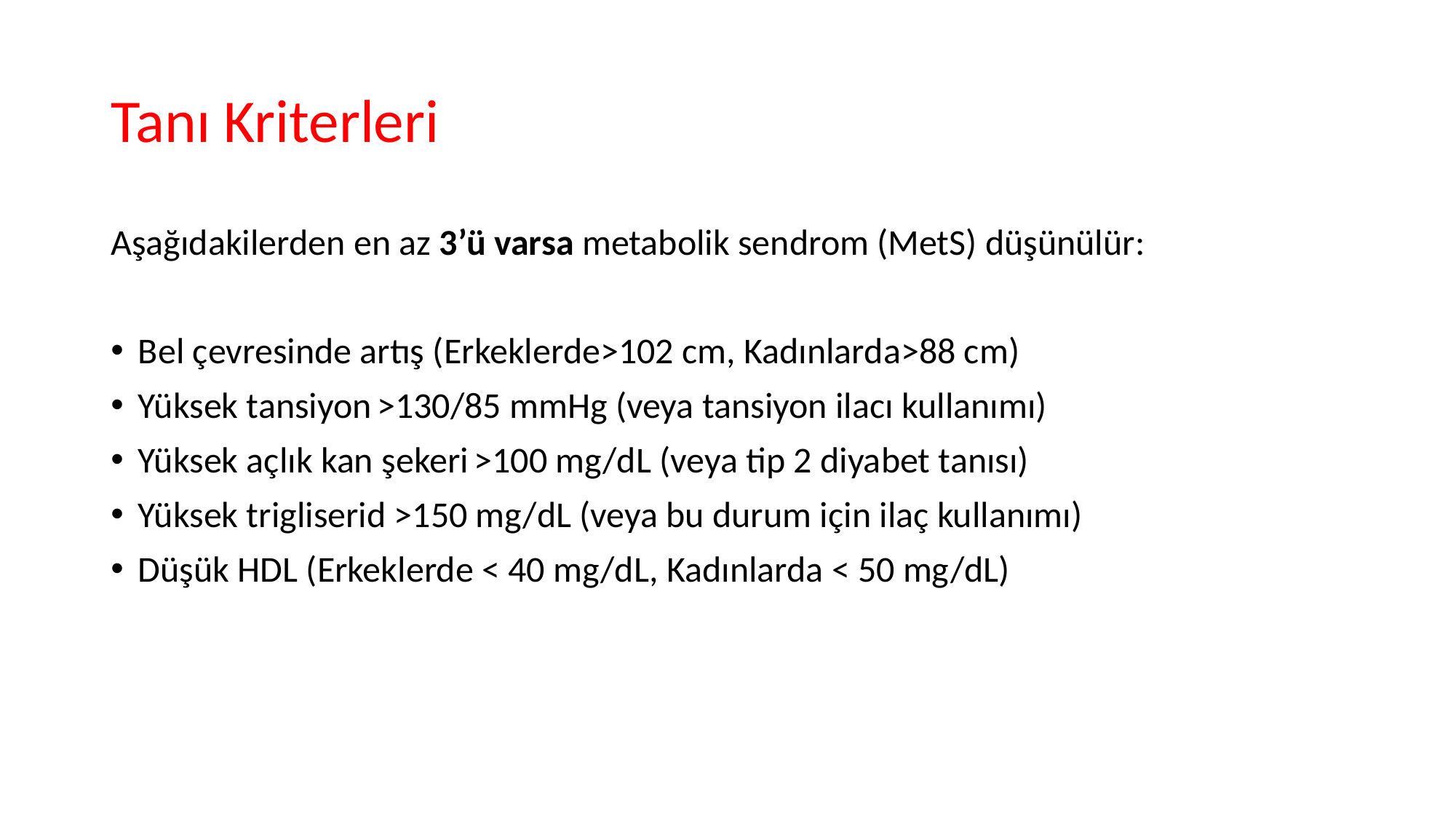

# Tanı Kriterleri
Aşağıdakilerden en az 3’ü varsa metabolik sendrom (MetS) düşünülür:

Bel çevresinde artış (Erkeklerde>102 cm, Kadınlarda>88 cm)
Yüksek tansiyon >130/85 mmHg (veya tansiyon ilacı kullanımı)
Yüksek açlık kan şekeri >100 mg/dL (veya tip 2 diyabet tanısı)
Yüksek trigliserid >150 mg/dL (veya bu durum için ilaç kullanımı)
Düşük HDL (Erkeklerde < 40 mg/dL, Kadınlarda < 50 mg/dL)